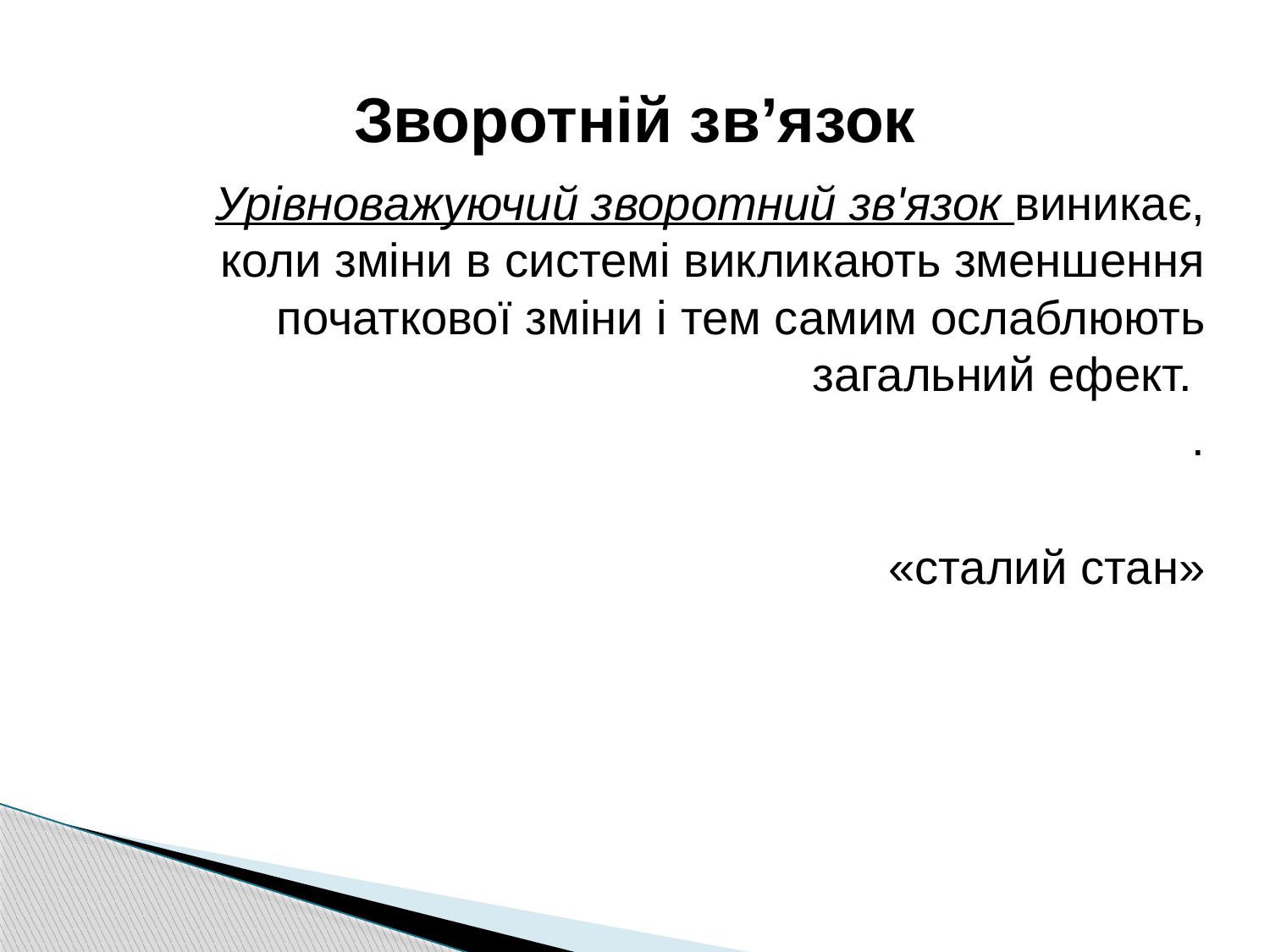

# Зворотній зв’язок
Урівноважуючий зворотний зв'язок виникає, коли зміни в системі викликають зменшення початкової зміни і тем самим ослаблюють загальний ефект.
.

«сталий стан»